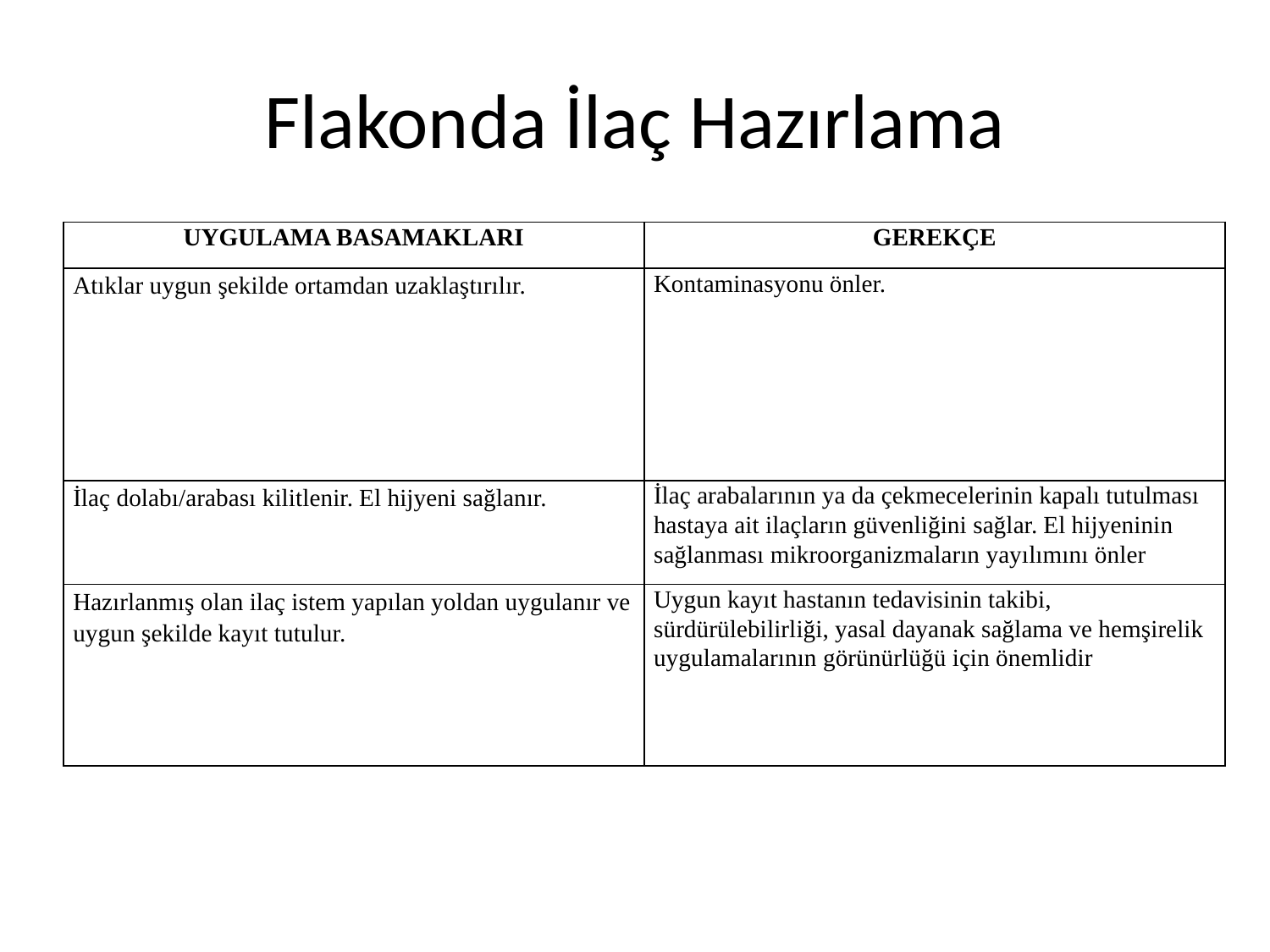

# Flakonda İlaç Hazırlama
| UYGULAMA BASAMAKLARI | GEREKÇE |
| --- | --- |
| Atıklar uygun şekilde ortamdan uzaklaştırılır. | Kontaminasyonu önler. |
| İlaç dolabı/arabası kilitlenir. El hijyeni sağlanır. | İlaç arabalarının ya da çekmecelerinin kapalı tutulması hastaya ait ilaçların güvenliğini sağlar. El hijyeninin sağlanması mikroorganizmaların yayılımını önler |
| Hazırlanmış olan ilaç istem yapılan yoldan uygulanır ve uygun şekilde kayıt tutulur. | Uygun kayıt hastanın tedavisinin takibi, sürdürülebilirliği, yasal dayanak sağlama ve hemşirelik uygulamalarının görünürlüğü için önemlidir |